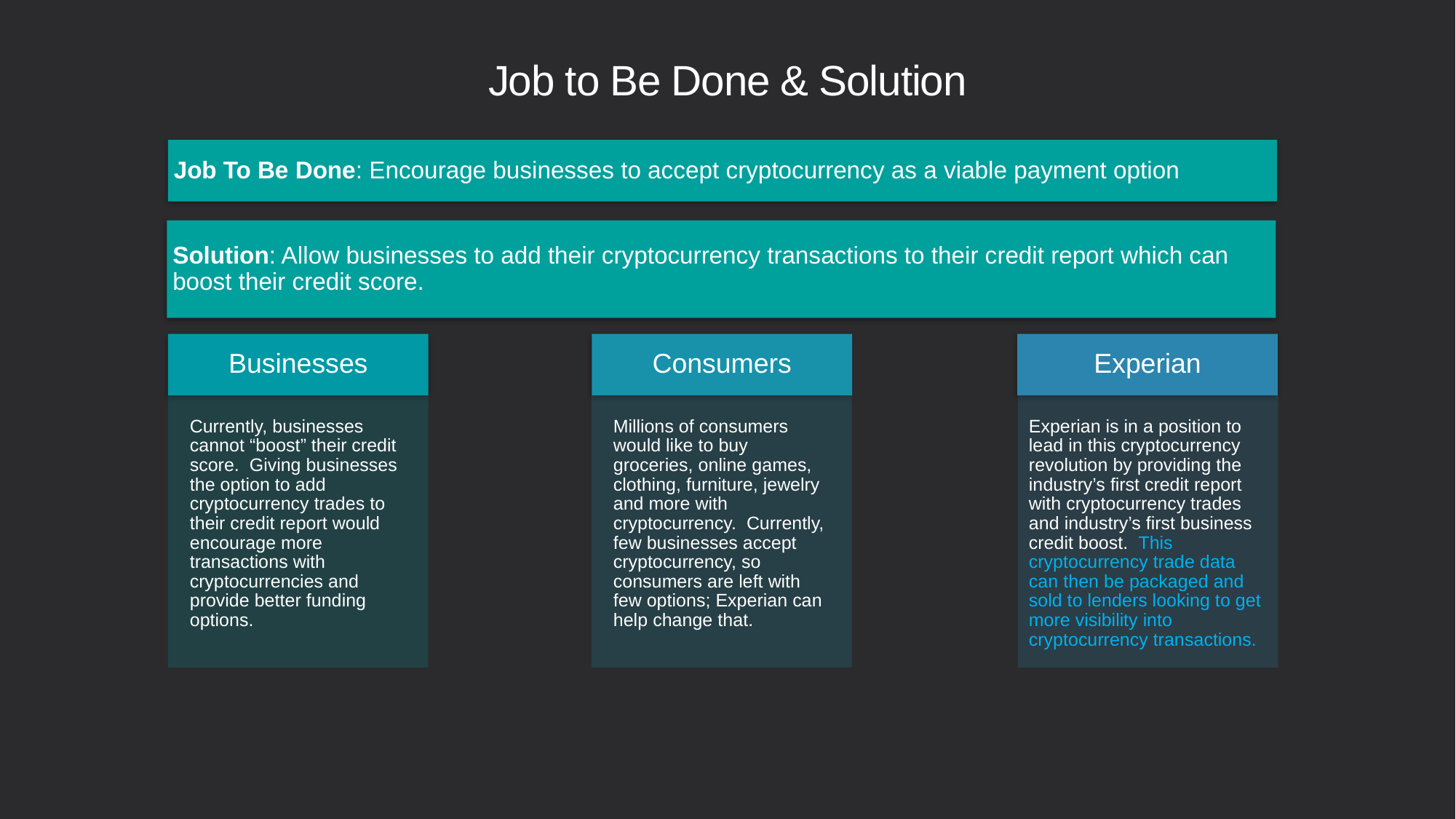

# Job to Be Done & Solution
Job To Be Done: Encourage businesses to accept cryptocurrency as a viable payment option
Solution: Allow businesses to add their cryptocurrency transactions to their credit report which can boost their credit score.
Businesses
Consumers
Experian
Currently, businesses cannot “boost” their credit score.  Giving businesses the option to add cryptocurrency trades to their credit report would encourage more transactions with cryptocurrencies and provide better funding options.
Millions of consumers would like to buy groceries, online games, clothing, furniture, jewelry and more with cryptocurrency.  Currently, few businesses accept cryptocurrency, so consumers are left with few options; Experian can help change that.
Experian is in a position to lead in this cryptocurrency revolution by providing the industry’s first credit report with cryptocurrency trades and industry’s first business credit boost.  This cryptocurrency trade data can then be packaged and sold to lenders looking to get more visibility into cryptocurrency transactions.